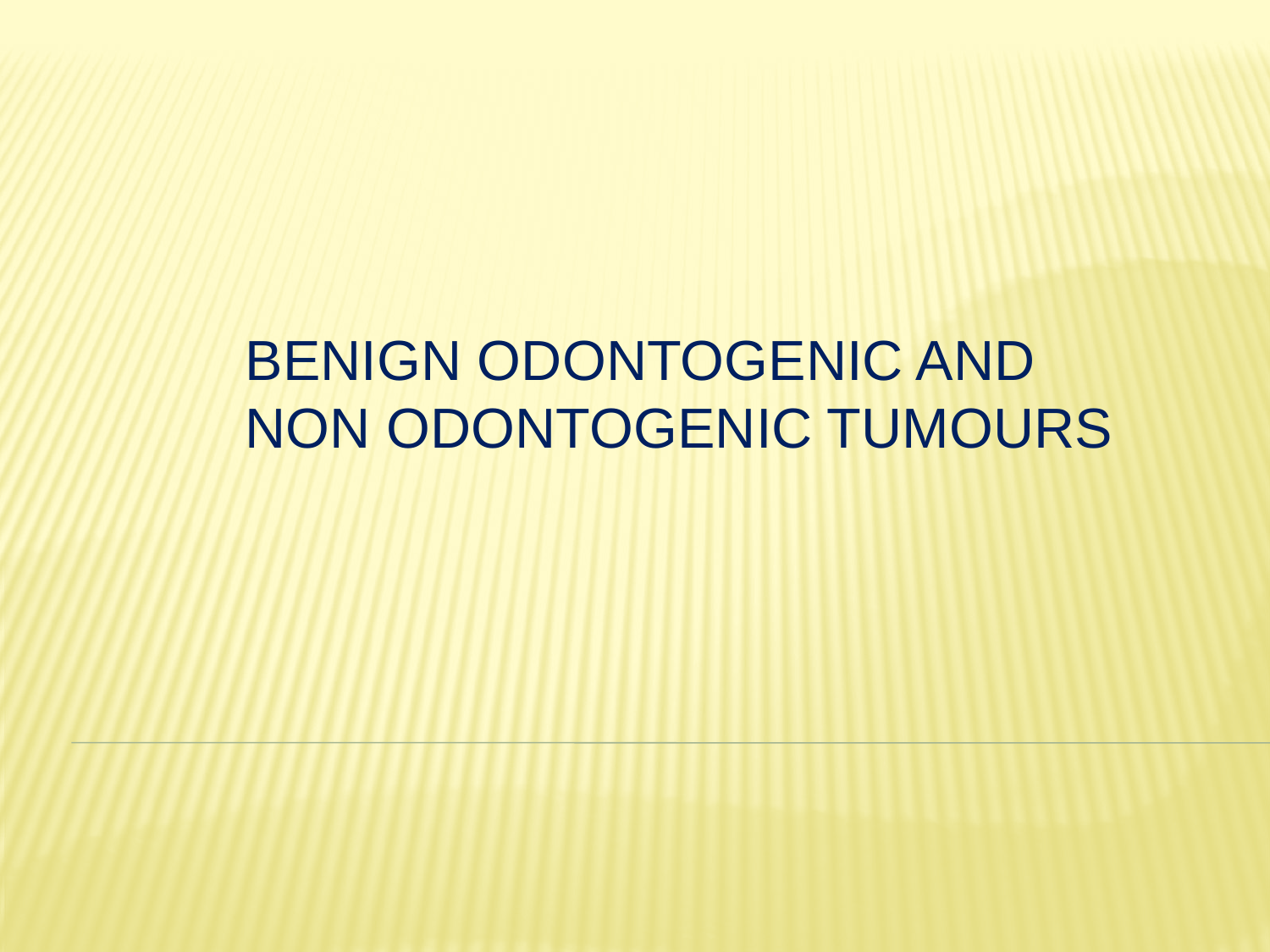

# BENIGN ODONTOGENIC AND NON ODONTOGENIC TUMOURS